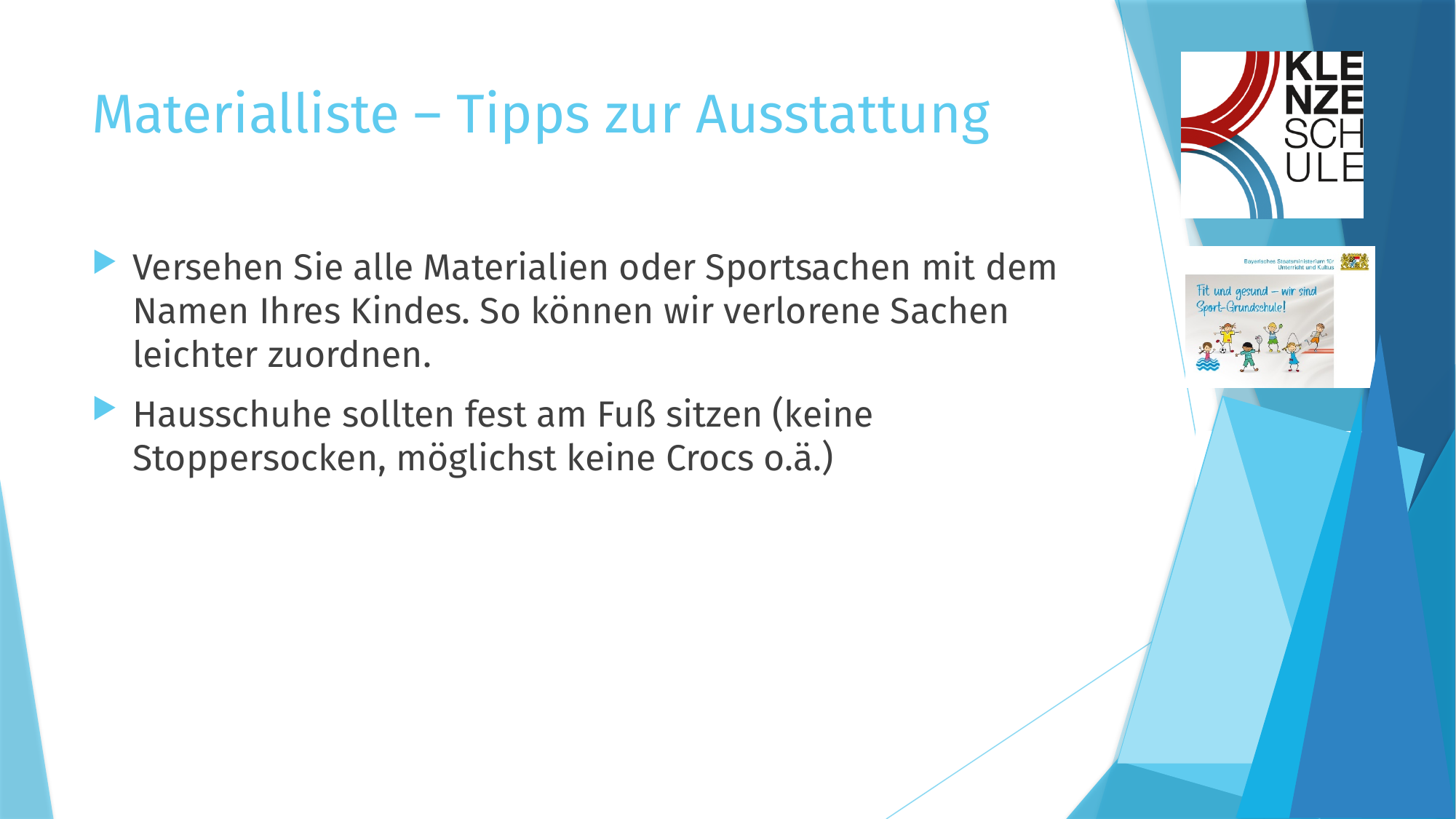

# Materialliste – Tipps zur Ausstattung
Versehen Sie alle Materialien oder Sportsachen mit dem Namen Ihres Kindes. So können wir verlorene Sachen leichter zuordnen.
Hausschuhe sollten fest am Fuß sitzen (keine Stoppersocken, möglichst keine Crocs o.ä.)